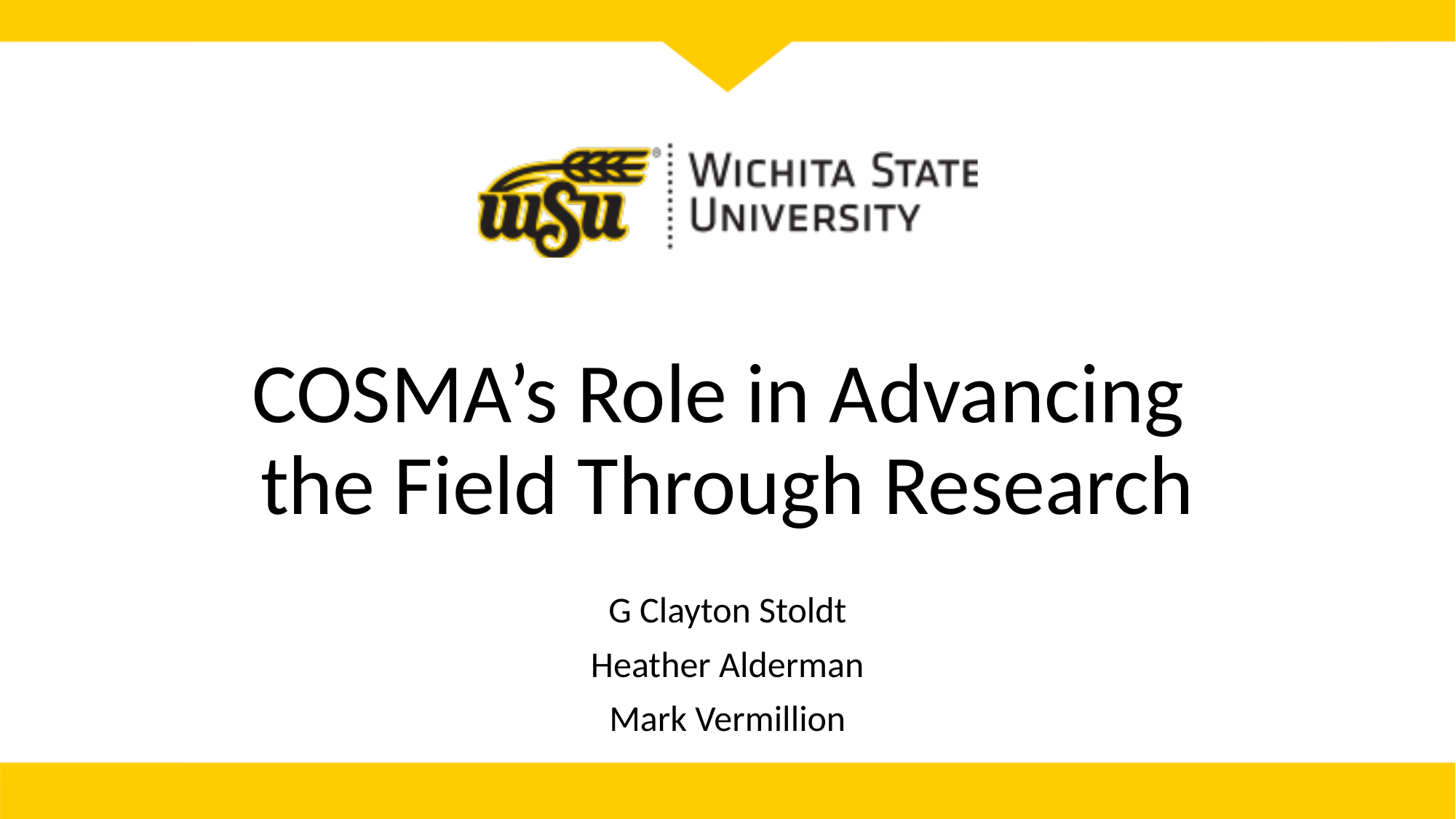

# COSMA’s Role in Advancing the Field Through Research
G Clayton Stoldt
Heather Alderman
Mark Vermillion